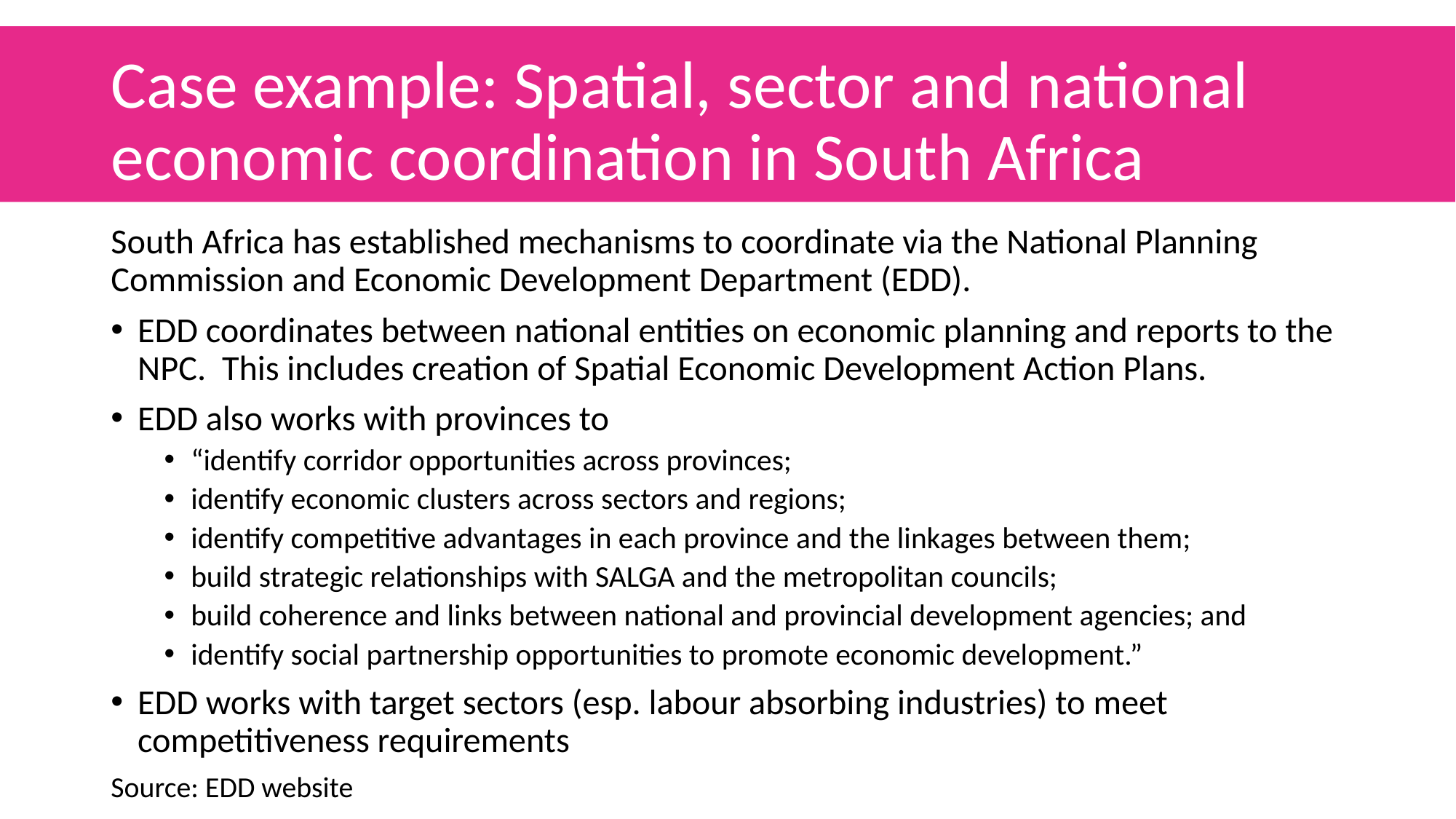

# Case example: Spatial, sector and national economic coordination in South Africa
South Africa has established mechanisms to coordinate via the National Planning Commission and Economic Development Department (EDD).
EDD coordinates between national entities on economic planning and reports to the NPC.  This includes creation of Spatial Economic Development Action Plans.
EDD also works with provinces to
“identify corridor opportunities across provinces;
identify economic clusters across sectors and regions;
identify competitive advantages in each province and the linkages between them;
build strategic relationships with SALGA and the metropolitan councils;
build coherence and links between national and provincial development agencies; and
identify social partnership opportunities to promote economic development.”
EDD works with target sectors (esp. labour absorbing industries) to meet competitiveness requirements
Source: EDD website